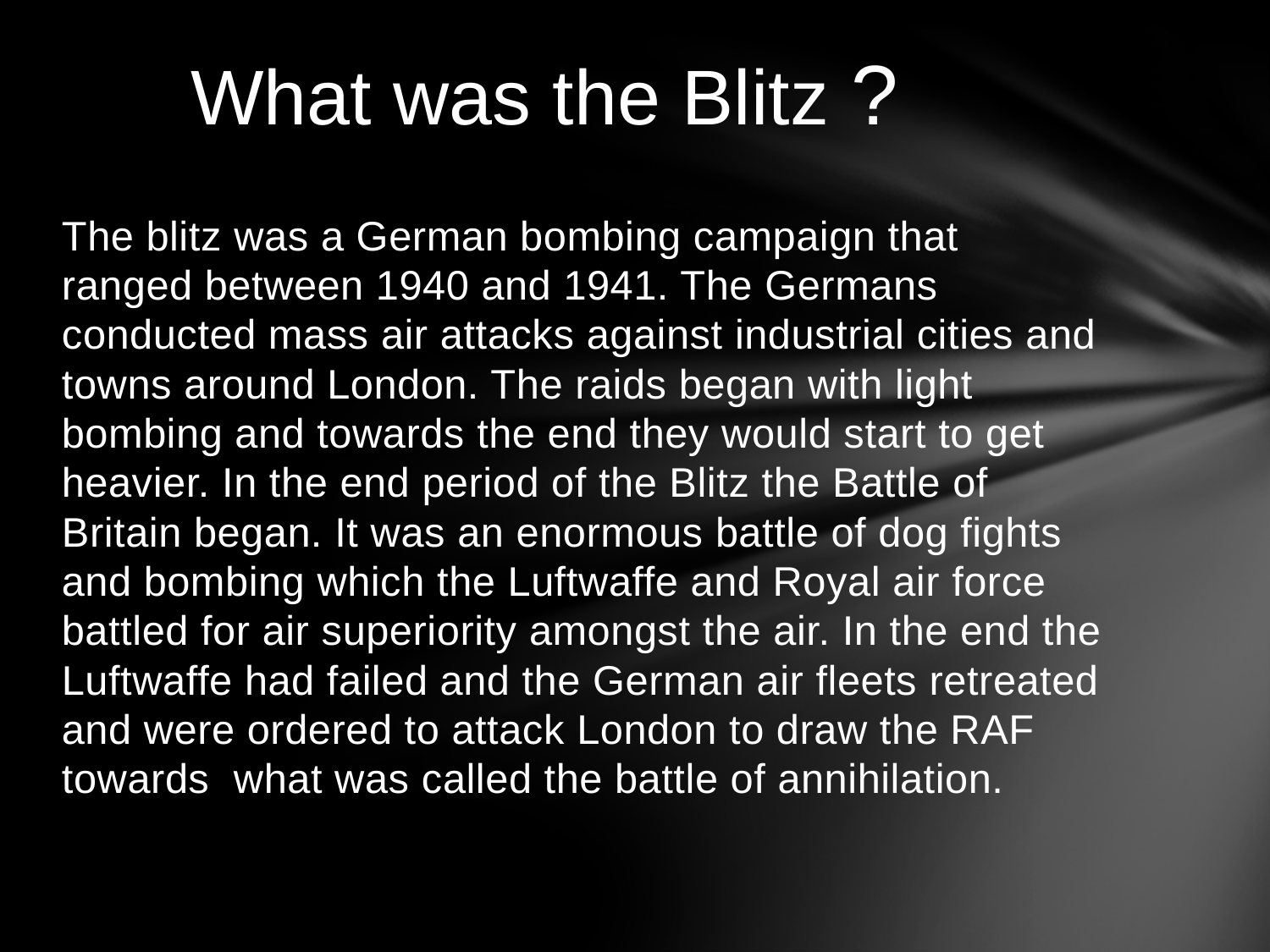

# What was the Blitz ?
The blitz was a German bombing campaign that ranged between 1940 and 1941. The Germans conducted mass air attacks against industrial cities and towns around London. The raids began with light bombing and towards the end they would start to get heavier. In the end period of the Blitz the Battle of Britain began. It was an enormous battle of dog fights and bombing which the Luftwaffe and Royal air force battled for air superiority amongst the air. In the end the Luftwaffe had failed and the German air fleets retreated and were ordered to attack London to draw the RAF towards  what was called the battle of annihilation.